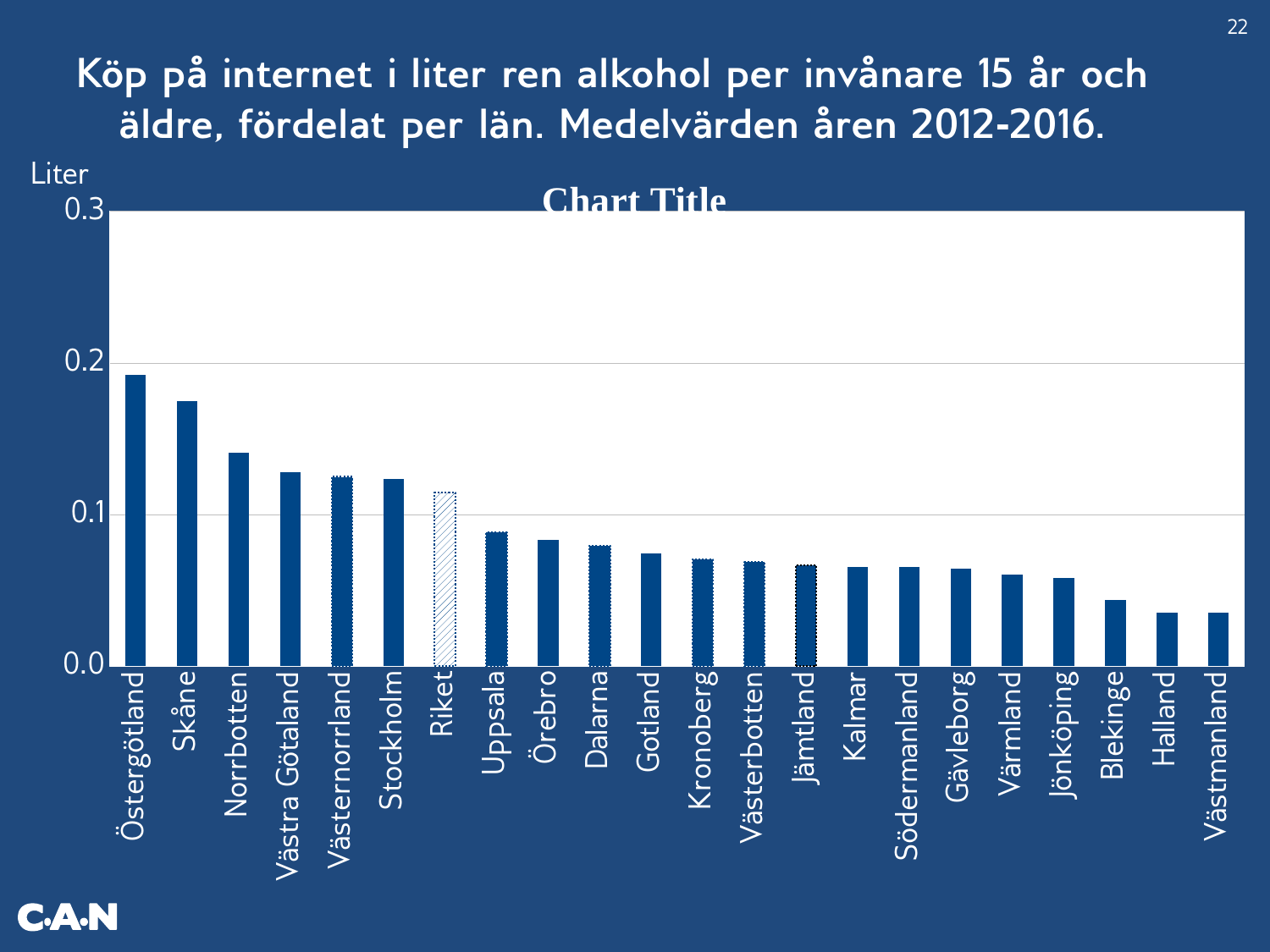

22
Köp på internet i liter ren alkohol per invånare 15 år och äldre, fördelat per län. Medelvärden åren 2012-2016.
   Liter

### Chart:

| Category |  |
|---|---|
| Östergötland | 0.19201995890821802 |
| Skåne | 0.17502231360235343 |
| Norrbotten | 0.14069006721265426 |
| Västra Götaland | 0.12757070850070684 |
| Västernorrland | 0.1247723048821833 |
| Stockholm | 0.12319556578159016 |
| Riket | 0.11439117732717688 |
| Uppsala | 0.08790614348292783 |
| Örebro | 0.08342620276129073 |
| Dalarna | 0.07941627008668903 |
| Gotland | 0.0740027020018744 |
| Kronoberg | 0.07020101882247307 |
| Västerbotten | 0.06837232684654801 |
| Jämtland | 0.0665814354812163 |
| Kalmar | 0.06520047965322362 |
| Södermanland | 0.06519538555137688 |
| Gävleborg | 0.06391801155773483 |
| Värmland | 0.06039612799420198 |
| Jönköping | 0.05787596373872944 |
| Blekinge | 0.04341549176554581 |
| Halland | 0.035136944880283634 |
| Västmanland | 0.034851509674605666 |